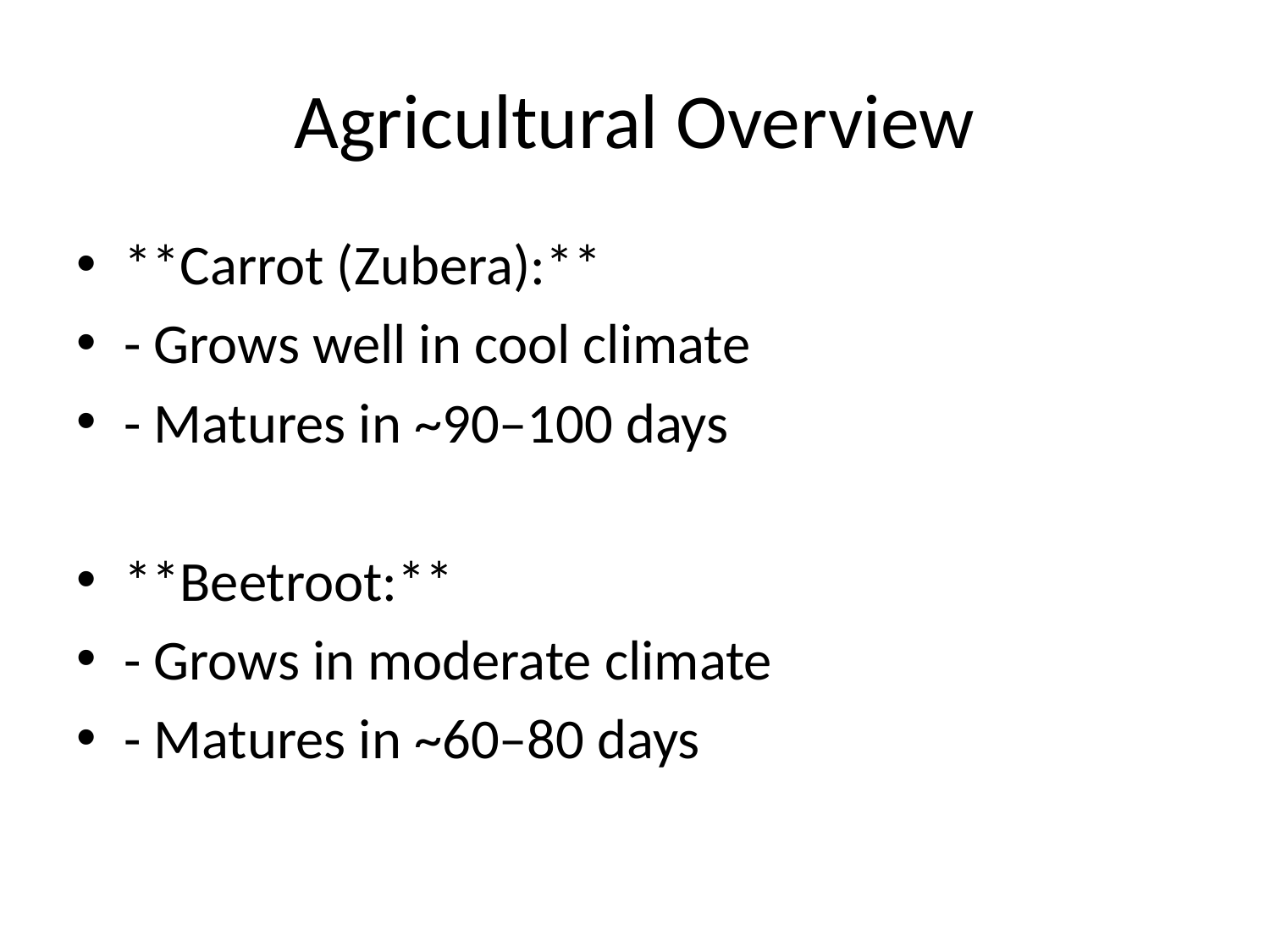

# Agricultural Overview
**Carrot (Zubera):**
- Grows well in cool climate
- Matures in ~90–100 days

**Beetroot:**
- Grows in moderate climate
- Matures in ~60–80 days